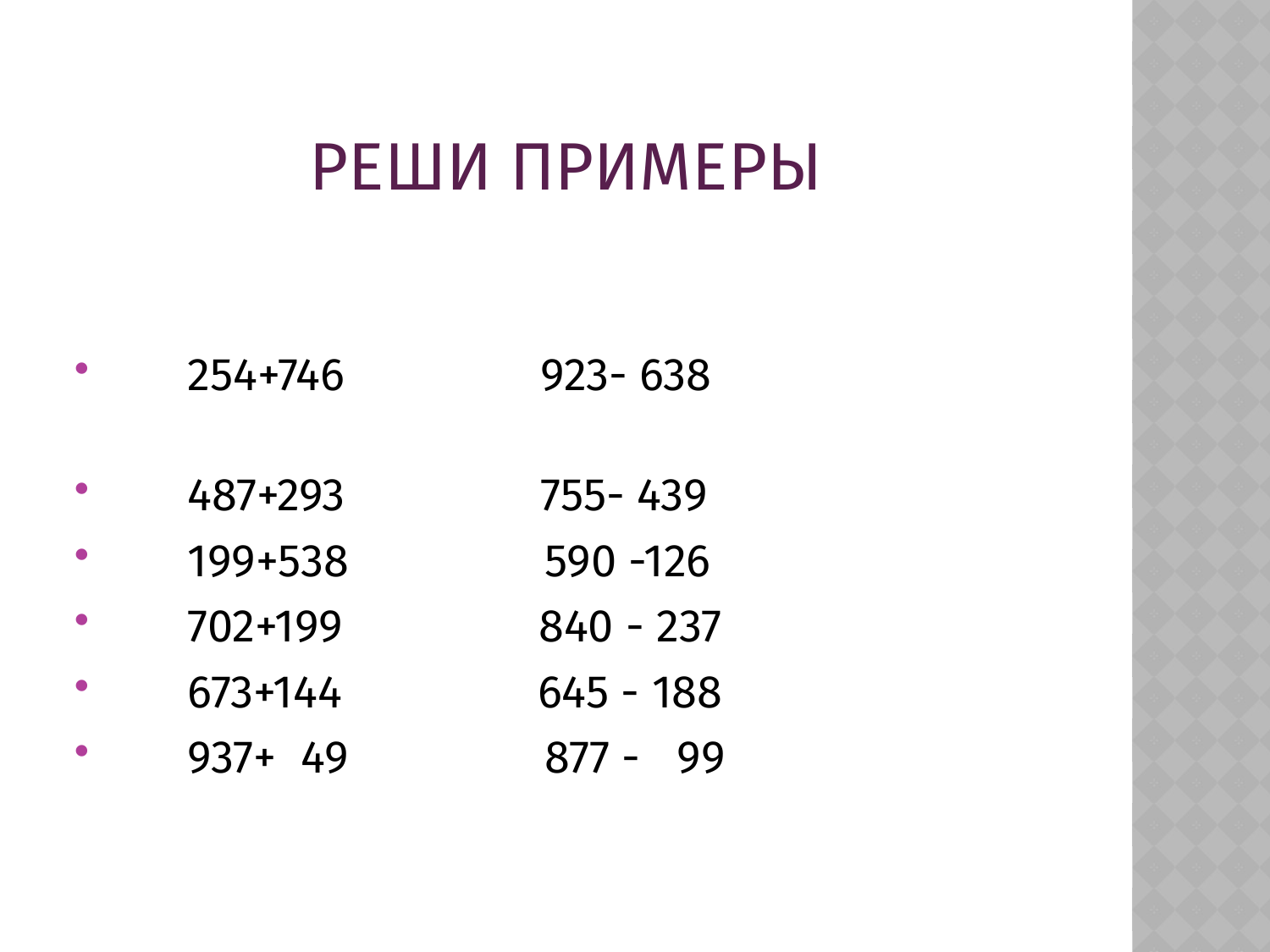

# Реши примеры
      254+746                923- 638
      487+293                755- 439
      199+538                590 -126
      702+199                840 - 237
      673+144                645 - 188
      937+  49                877 -   99